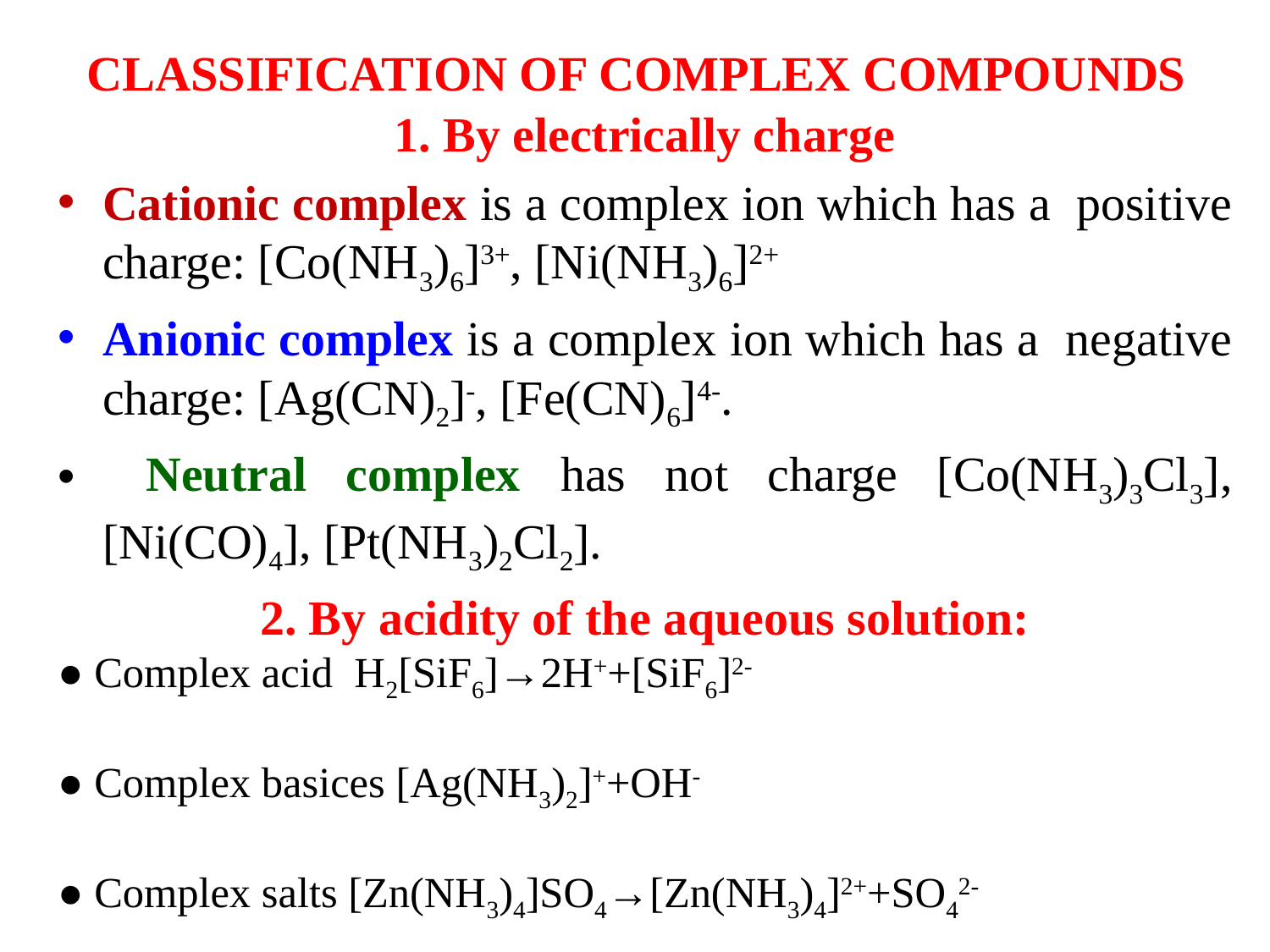

# CLASSIFICATION OF COMPLEX COMPOUNDS
1. By electrically charge
Cationic complex is a complex ion which has a  positive charge: [Co(NH3)6]3+, [Ni(NH3)6]2+
Anionic complex is a complex ion which has a  negative charge: [Ag(CN)2]-, [Fe(CN)6]4-.
	Neutral complex has not charge [Co(NH3)3Cl3], [Ni(CO)4], [Pt(NH3)2Cl2].
2. By acidity of the aqueous solution:
● Complex acid  H2[SiF6]→2H++[SiF6]2-

● Complex basices [Ag(NH3)2]++OH-

● Complex salts [Zn(NH3)4]SO4→[Zn(NH3)4]2++SO42-